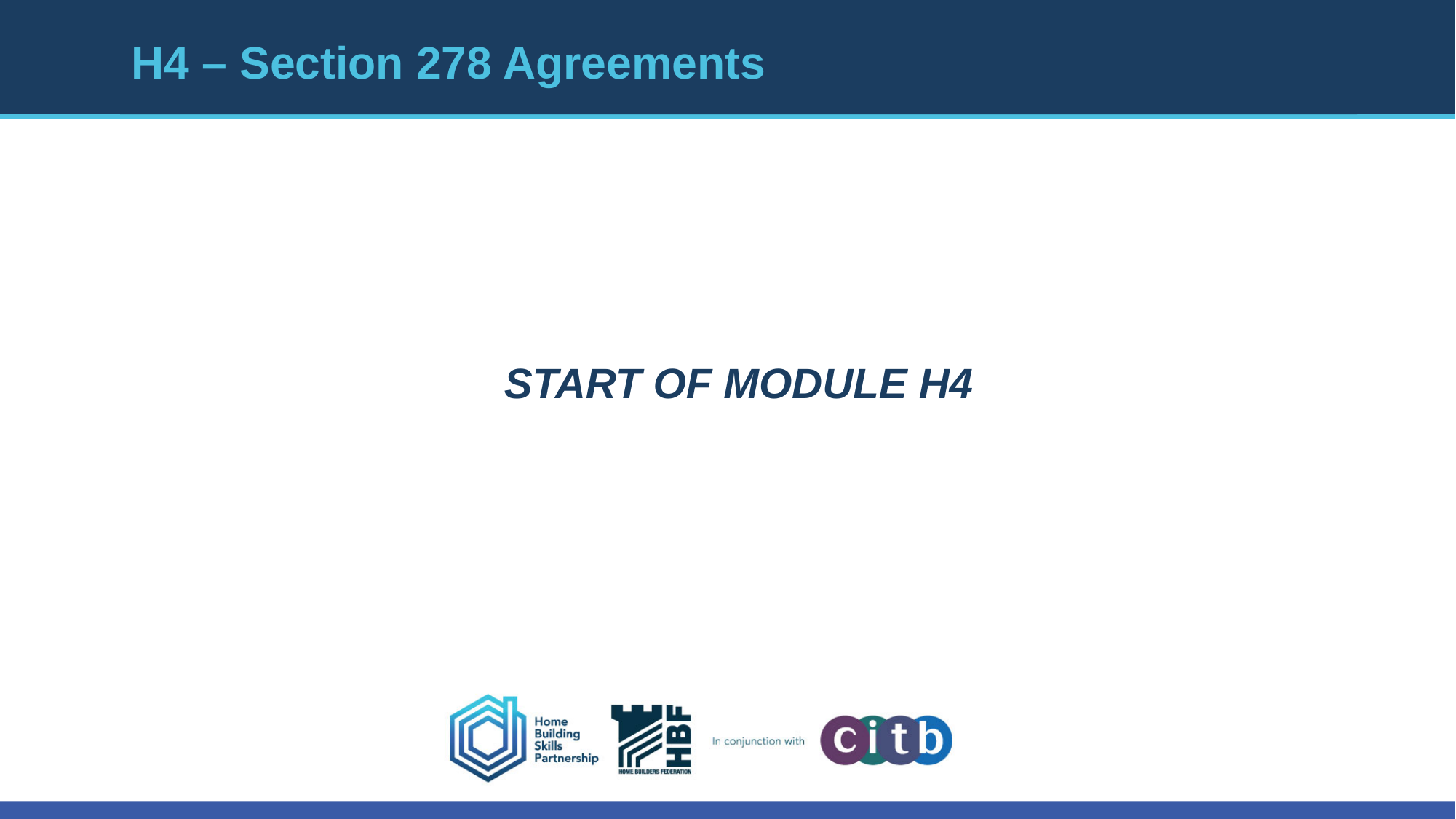

# H4 – Section 278 Agreements

Start of module H4